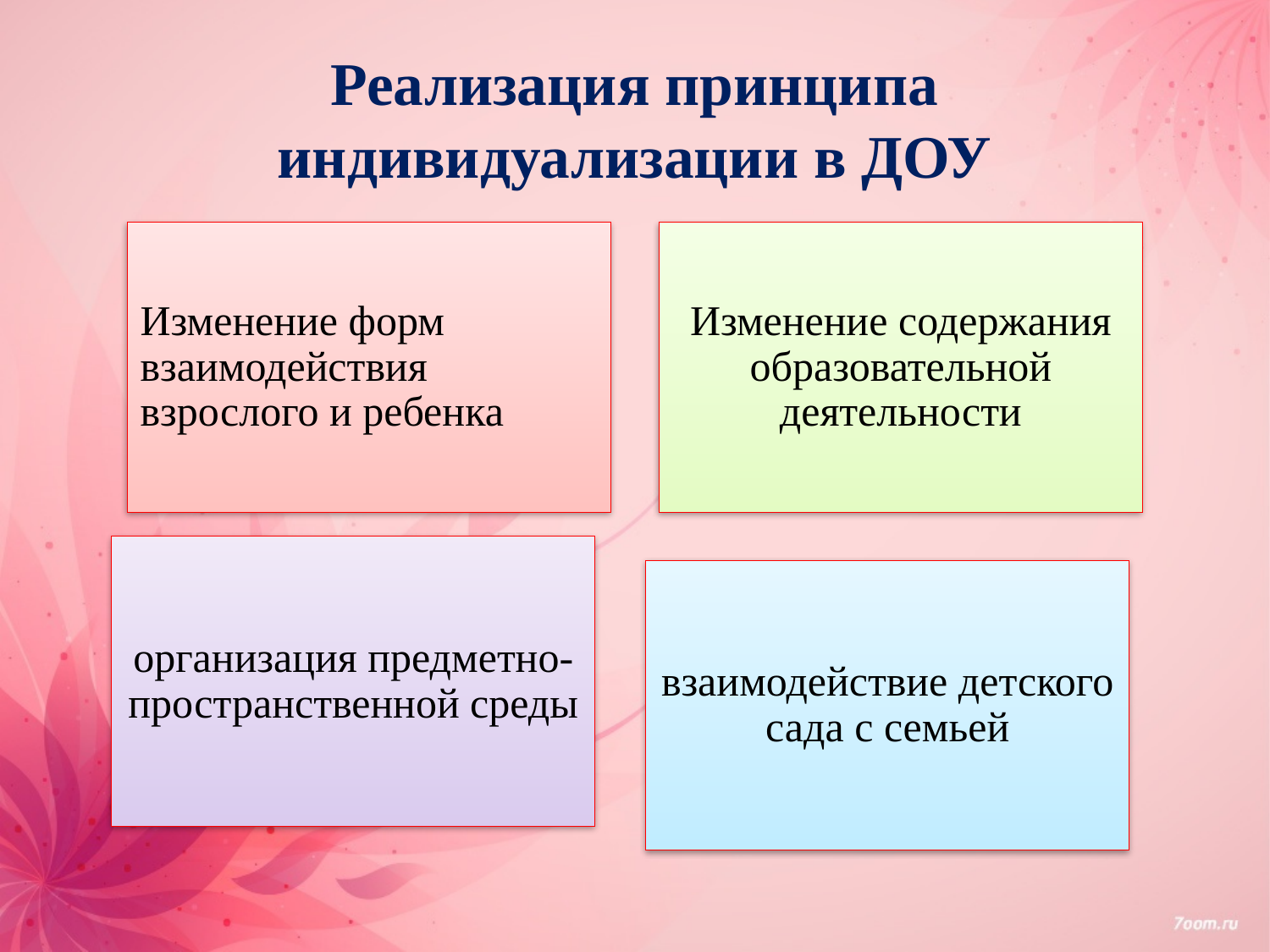

# Реализация принципа индивидуализации в ДОУ
Изменение форм взаимодействия взрослого и ребенка
Изменение содержания образовательной деятельности
организация предметно- пространственной среды
взаимодействие детского сада с семьей